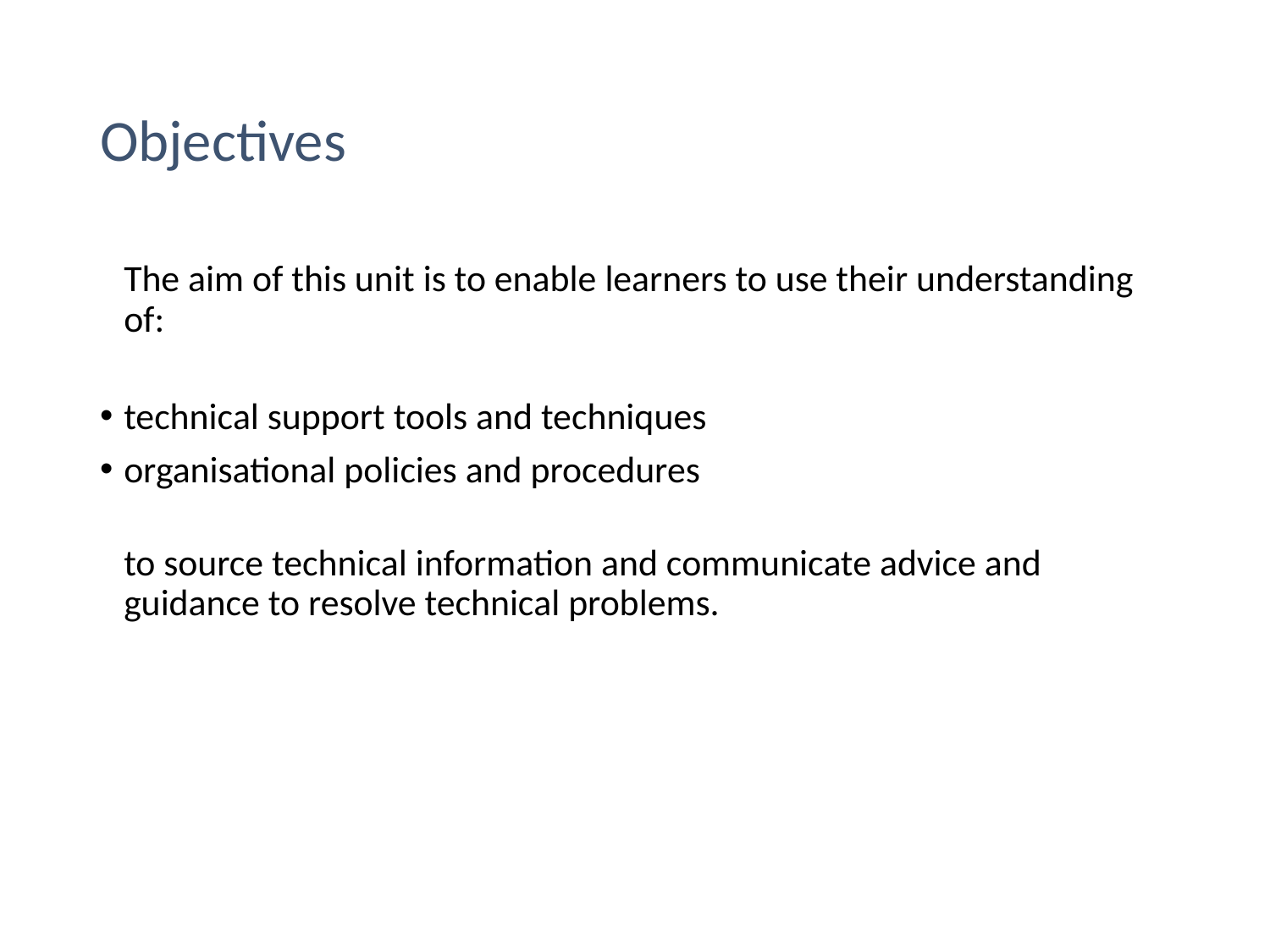

# Objectives
The aim of this unit is to enable learners to use their understanding of:
technical support tools and techniques
organisational policies and procedures
to source technical information and communicate advice and guidance to resolve technical problems.